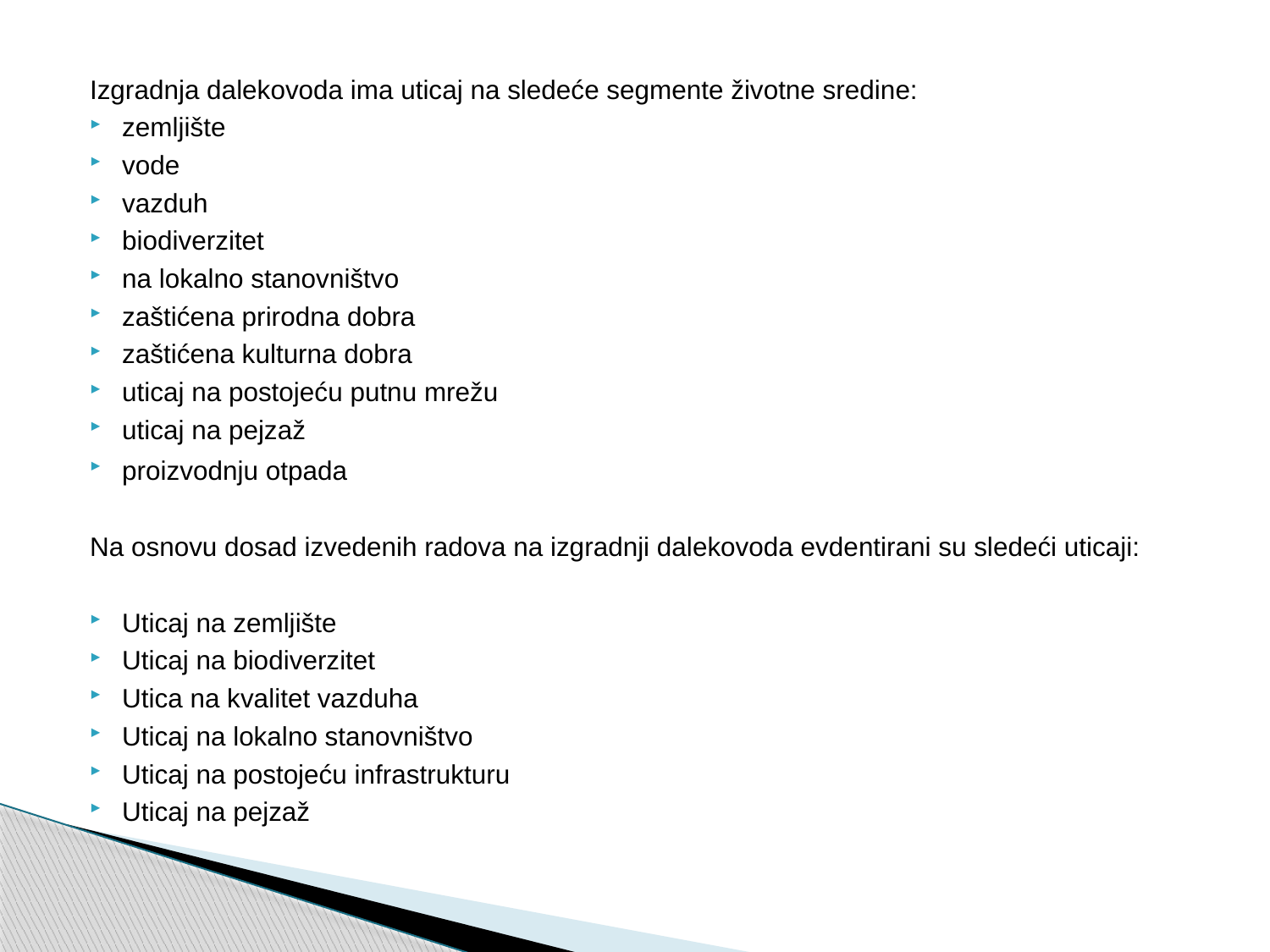

Izgradnja dalekovoda ima uticaj na sledeće segmente životne sredine:
zemljište
vode
vazduh
biodiverzitet
na lokalno stanovništvo
zaštićena prirodna dobra
zaštićena kulturna dobra
uticaj na postojeću putnu mrežu
uticaj na pejzaž
proizvodnju otpada

Na osnovu dosad izvedenih radova na izgradnji dalekovoda evdentirani su sledeći uticaji:

Uticaj na zemljište
Uticaj na biodiverzitet
Utica na kvalitet vazduha
Uticaj na lokalno stanovništvo
Uticaj na postojeću infrastrukturu
Uticaj na pejzaž